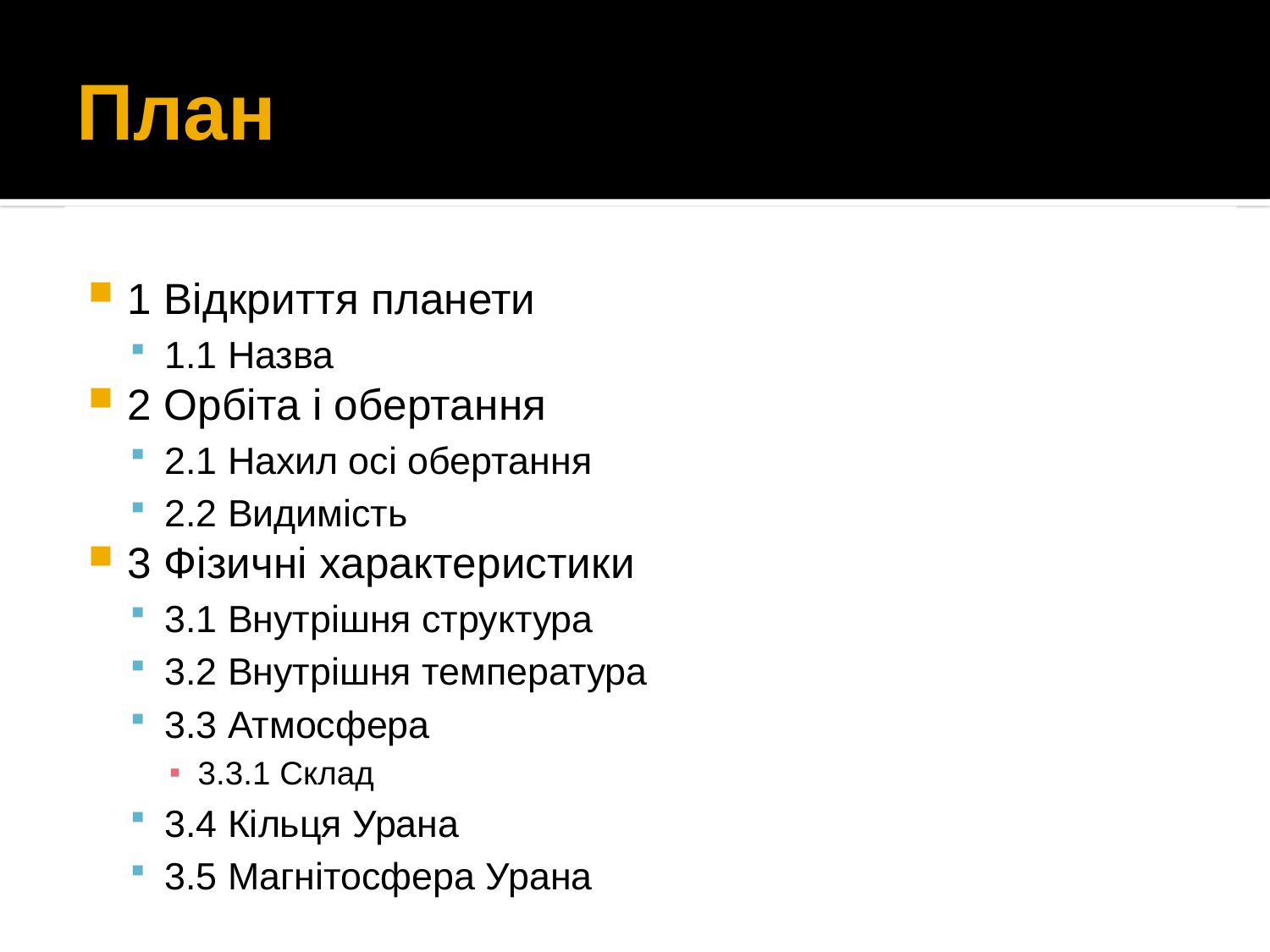

# План

1 Відкриття планети
1.1 Назва
2 Орбіта і обертання
2.1 Нахил осі обертання
2.2 Видимість
3 Фізичні характеристики
3.1 Внутрішня структура
3.2 Внутрішня температура
3.3 Атмосфера
3.3.1 Склад
3.4 Кільця Урана
3.5 Магнітосфера Урана